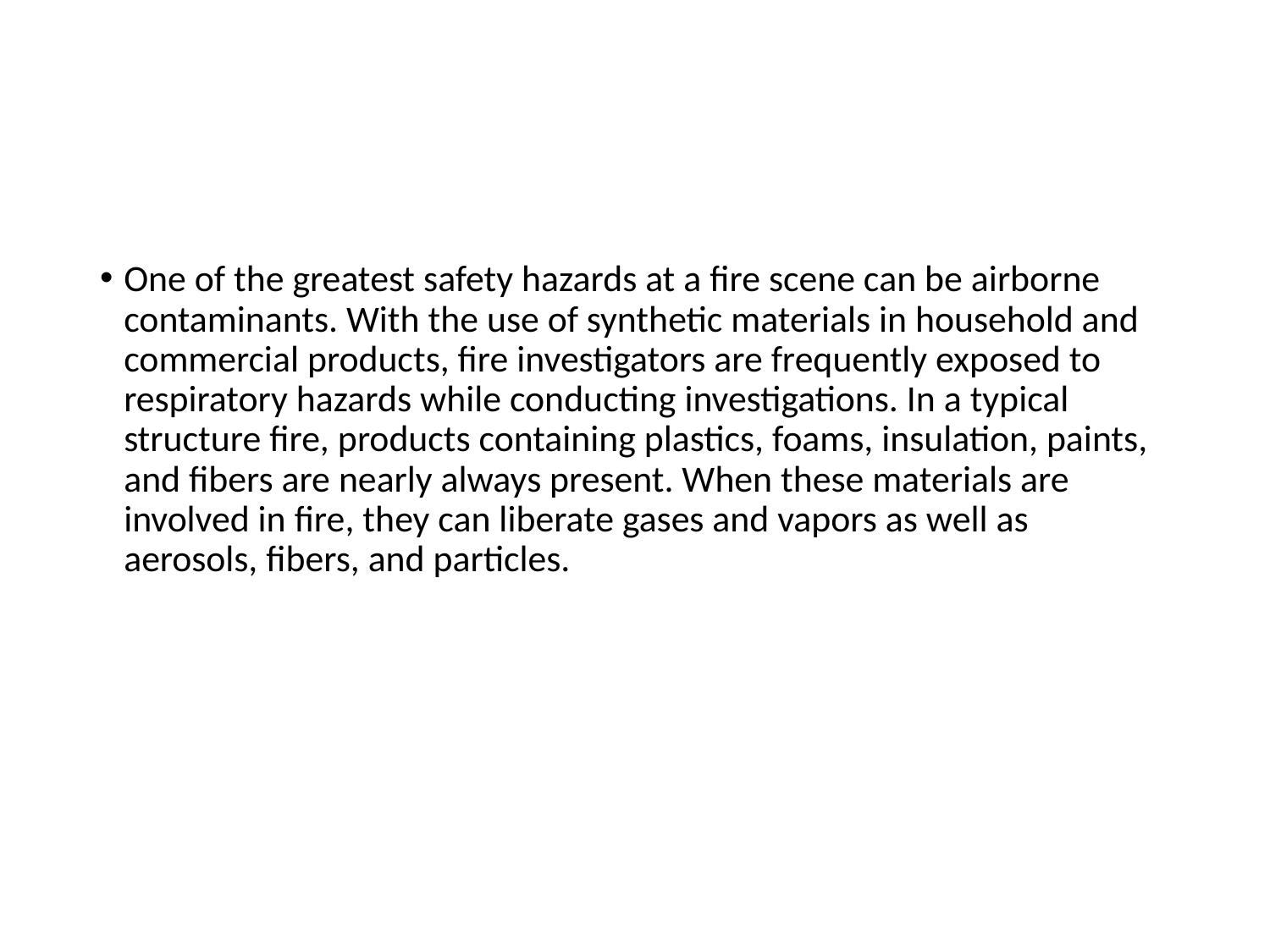

#
One of the greatest safety hazards at a fire scene can be airborne contaminants. With the use of synthetic materials in household and commercial products, fire investigators are frequently exposed to respiratory hazards while conducting investigations. In a typical structure fire, products containing plastics, foams, insulation, paints, and fibers are nearly always present. When these materials are involved in fire, they can liberate gases and vapors as well as aerosols, fibers, and particles.